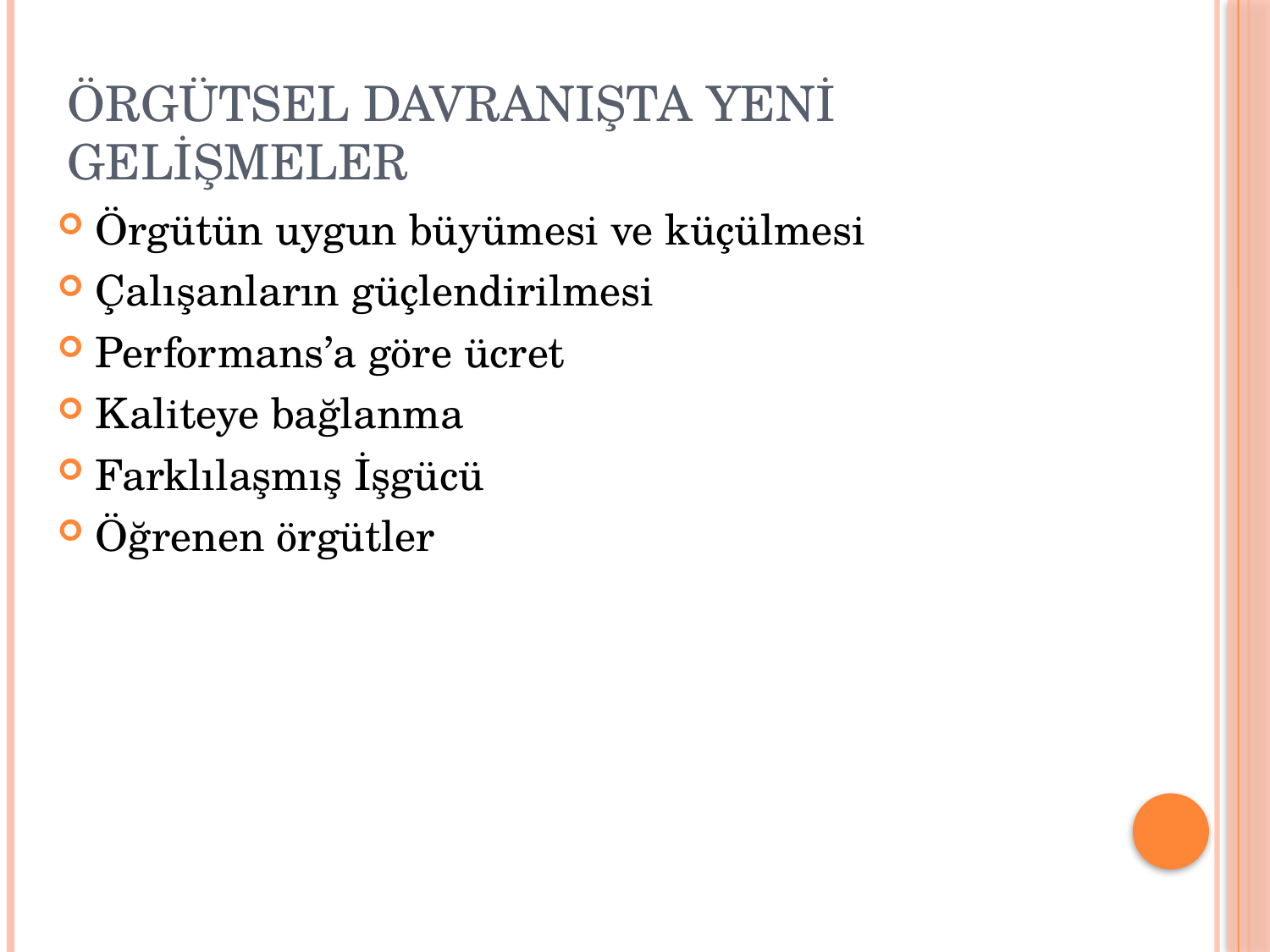

# Örgütsel Davranışta Yeni Gelişmeler
Örgütün uygun büyümesi ve küçülmesi
Çalışanların güçlendirilmesi
Performans’a göre ücret
Kaliteye bağlanma
Farklılaşmış İşgücü
Öğrenen örgütler